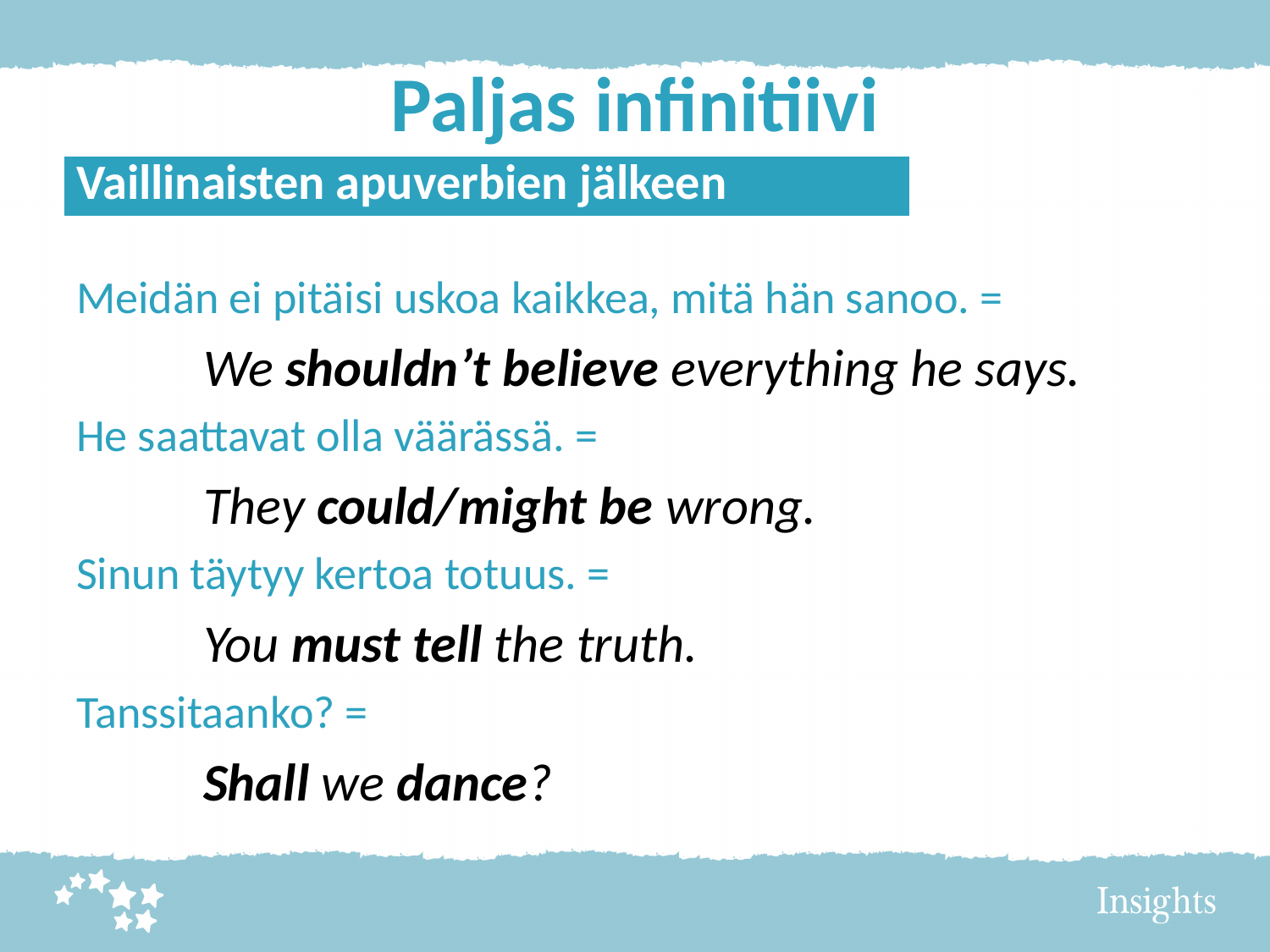

# Paljas infinitiivi
| Vaillinaisten apuverbien jälkeen |
| --- |
Meidän ei pitäisi uskoa kaikkea, mitä hän sanoo. =
	We shouldn’t believe everything he says.
He saattavat olla väärässä. =
	They could/might be wrong.
Sinun täytyy kertoa totuus. =
	You must tell the truth.
Tanssitaanko? =
	Shall we dance?